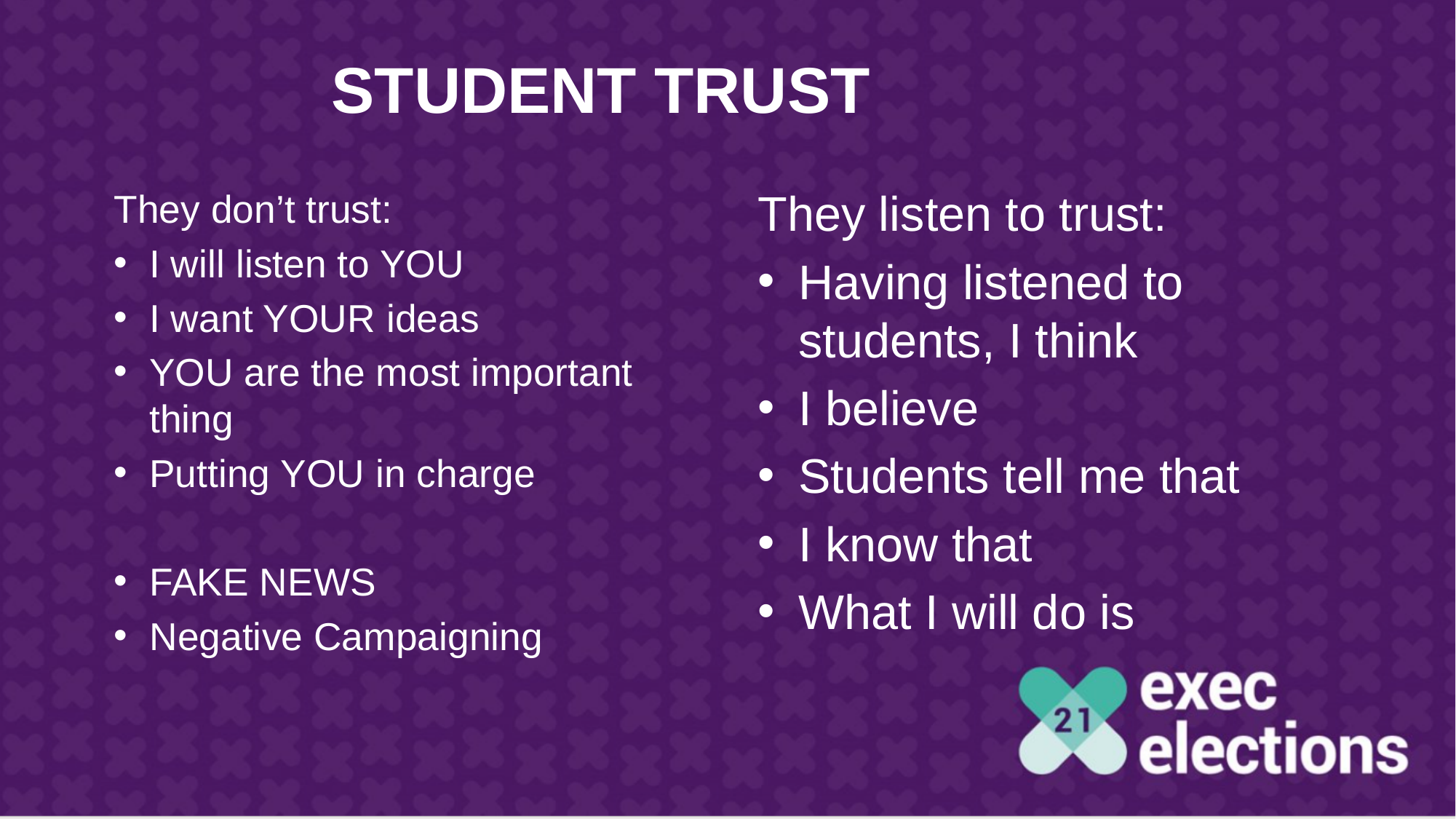

# Student Trust
They don’t trust:
I will listen to YOU
I want YOUR ideas
YOU are the most important thing
Putting YOU in charge

FAKE NEWS
Negative Campaigning
They listen to trust:
Having listened to students, I think
I believe
Students tell me that
I know that
What I will do is